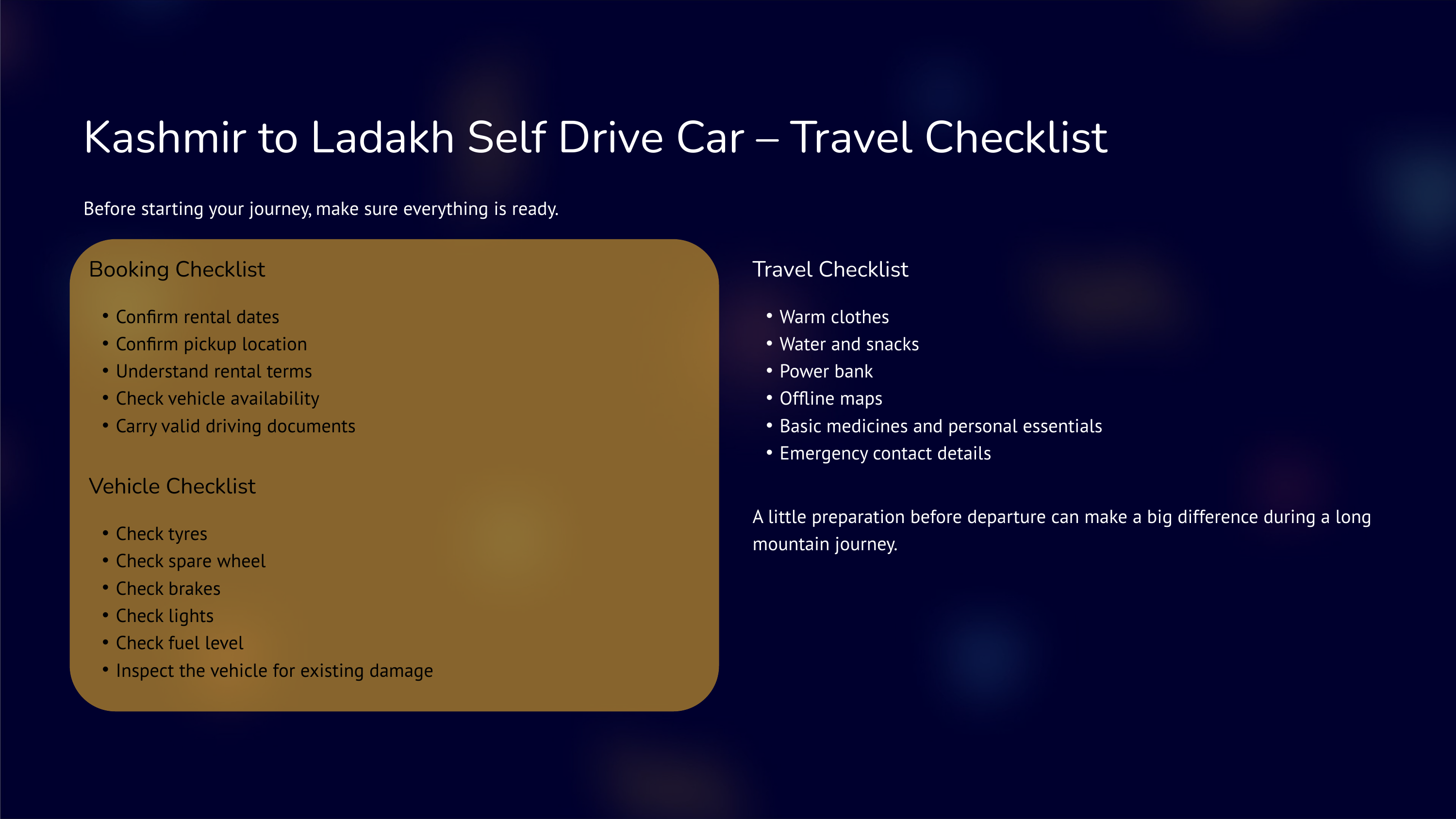

Kashmir to Ladakh Self Drive Car – Travel Checklist
Before starting your journey, make sure everything is ready.

Booking Checklist
Travel Checklist
Confirm rental dates
Confirm pickup location
Understand rental terms
Check vehicle availability
Carry valid driving documents
Warm clothes
Water and snacks
Power bank
Offline maps
Basic medicines and personal essentials
Emergency contact details
Vehicle Checklist
A little preparation before departure can make a big difference during a long mountain journey.
Check tyres
Check spare wheel
Check brakes
Check lights
Check fuel level
Inspect the vehicle for existing damage